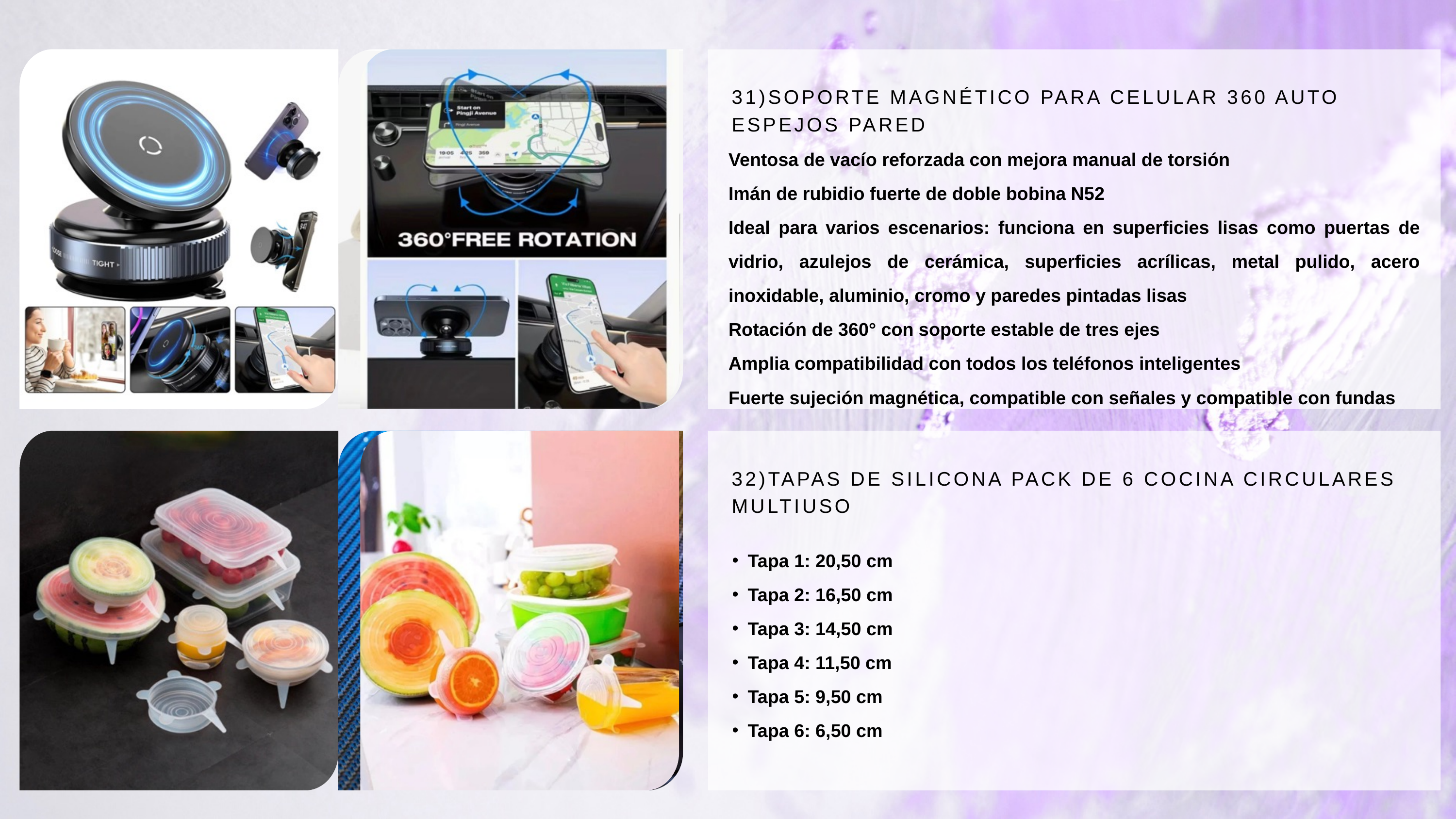

31)SOPORTE MAGNÉTICO PARA CELULAR 360 AUTO ESPEJOS PARED
Ventosa de vacío reforzada con mejora manual de torsión
Imán de rubidio fuerte de doble bobina N52
Ideal para varios escenarios: funciona en superficies lisas como puertas de vidrio, azulejos de cerámica, superficies acrílicas, metal pulido, acero inoxidable, aluminio, cromo y paredes pintadas lisas
Rotación de 360° con soporte estable de tres ejes
Amplia compatibilidad con todos los teléfonos inteligentes
Fuerte sujeción magnética, compatible con señales y compatible con fundas

32)TAPAS DE SILICONA PACK DE 6 COCINA CIRCULARES MULTIUSO
Tapa 1: 20,50 cm
Tapa 2: 16,50 cm
Tapa 3: 14,50 cm
Tapa 4: 11,50 cm
Tapa 5: 9,50 cm
Tapa 6: 6,50 cm